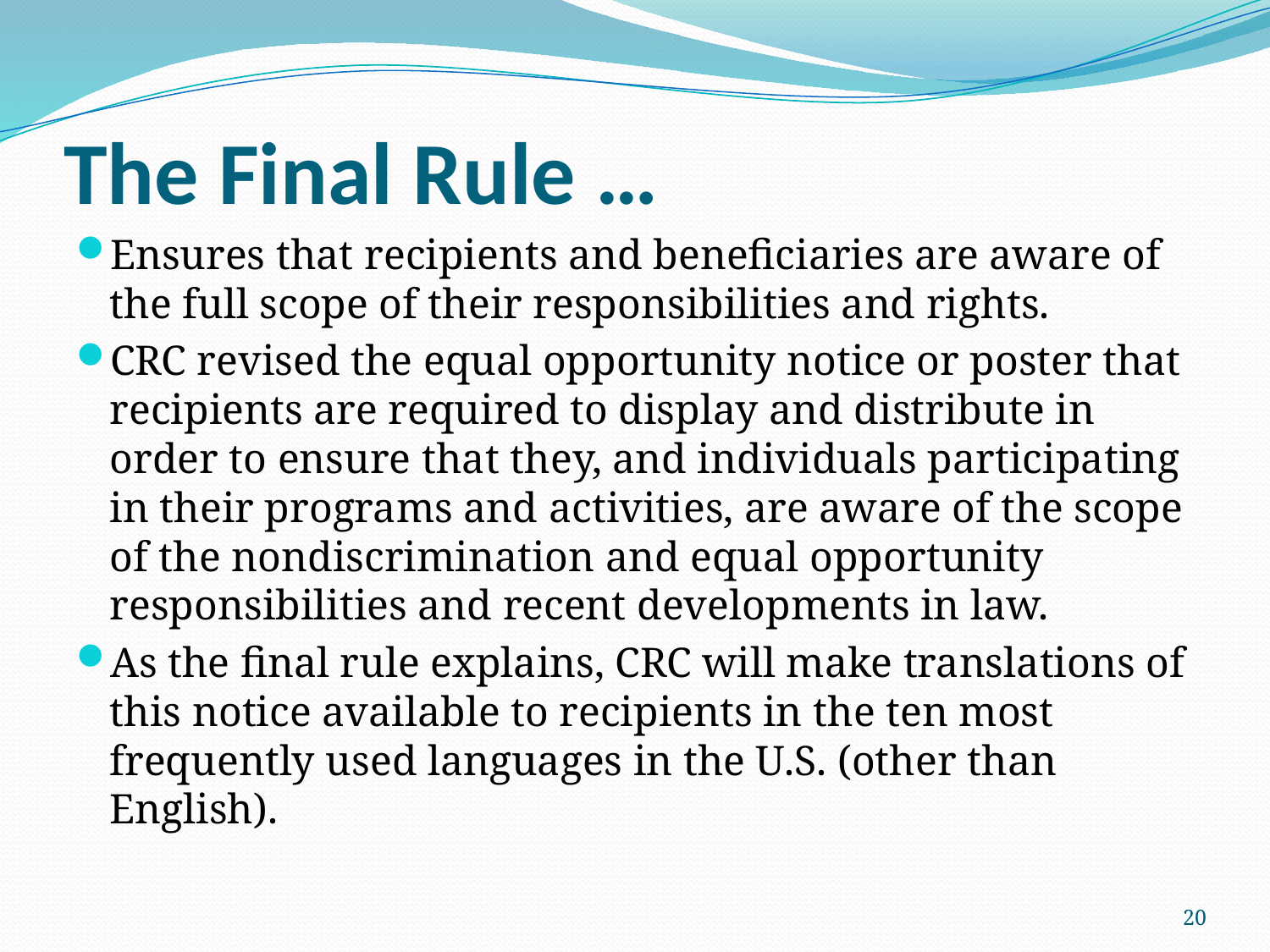

# The Final Rule …
Ensures that recipients and beneficiaries are aware of the full scope of their responsibilities and rights.
CRC revised the equal opportunity notice or poster that recipients are required to display and distribute in order to ensure that they, and individuals participating in their programs and activities, are aware of the scope of the nondiscrimination and equal opportunity responsibilities and recent developments in law.
As the final rule explains, CRC will make translations of this notice available to recipients in the ten most frequently used languages in the U.S. (other than English).

20